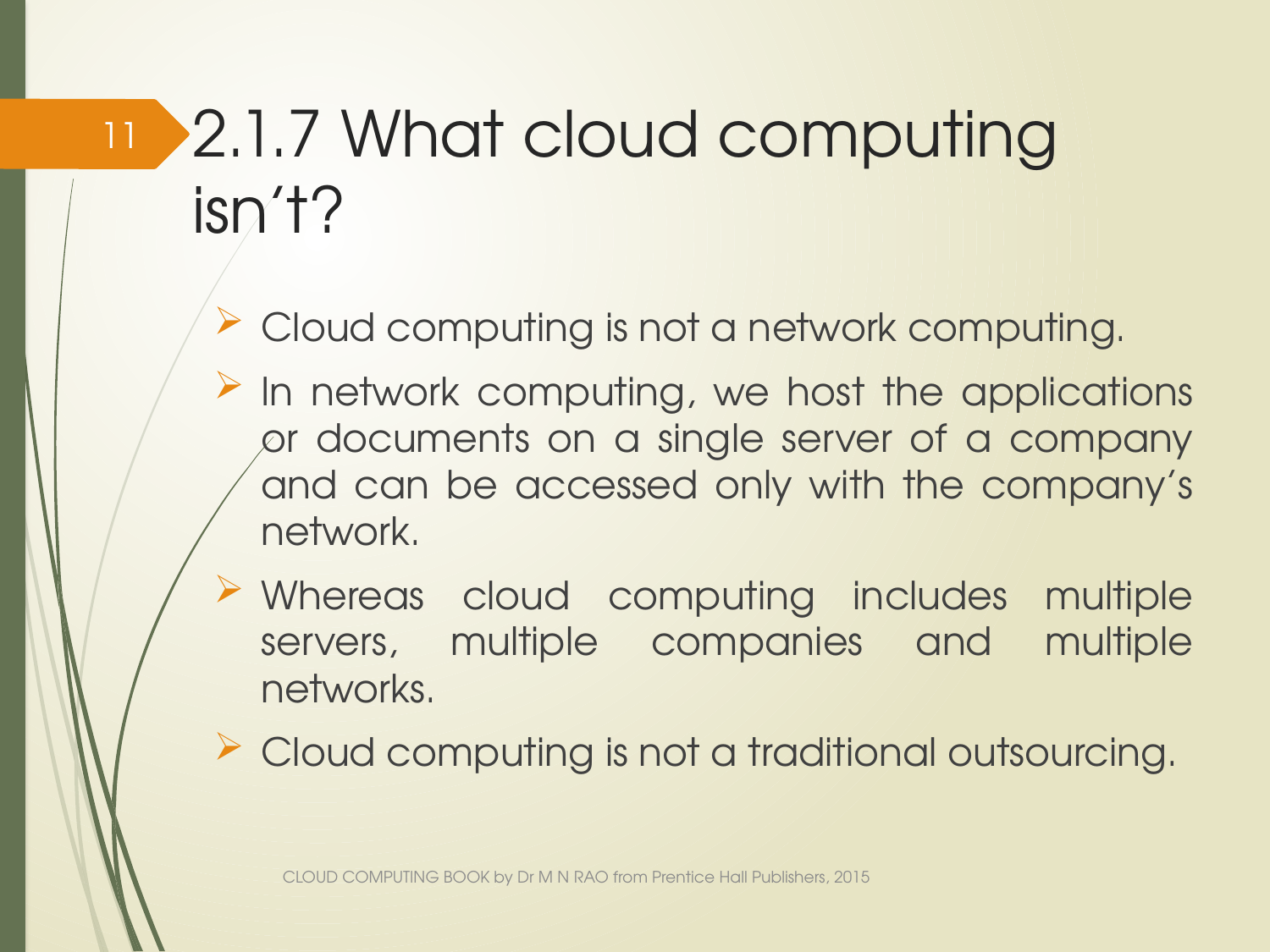

# 2.1.7 What cloud computing isn’t?
11
Cloud computing is not a network computing.
In network computing, we host the applications or documents on a single server of a company and can be accessed only with the company’s network.
Whereas cloud computing includes multiple servers, multiple companies and multiple networks.
Cloud computing is not a traditional outsourcing.
CLOUD COMPUTING BOOK by Dr M N RAO from Prentice Hall Publishers, 2015